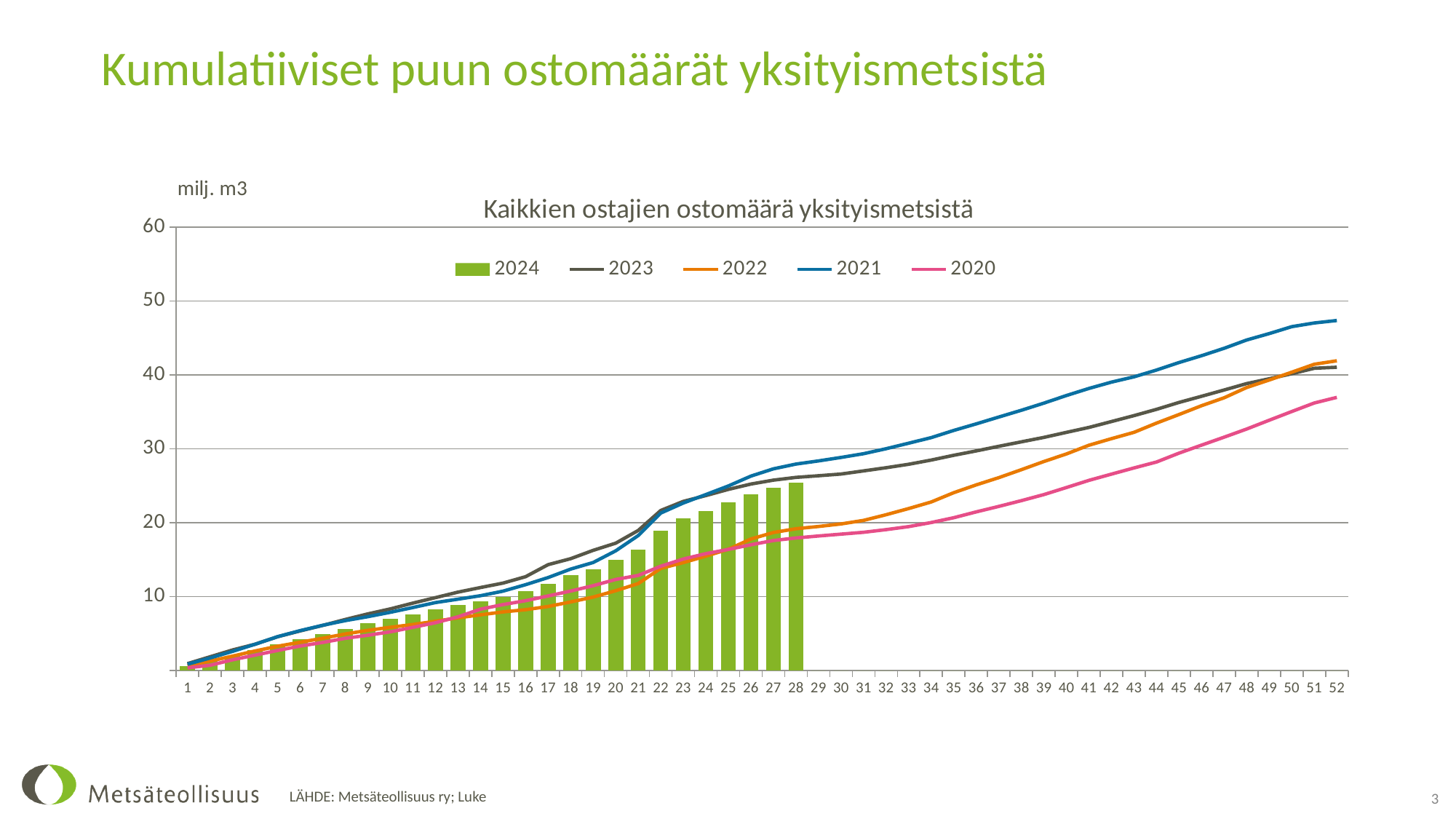

# Kumulatiiviset puun ostomäärät yksityismetsistä

### Chart: Kaikkien ostajien ostomäärä yksityismetsistä

| Category | 2024 | 2023 | 2022 | 2021 | 2020 |
|---|---|---|---|---|---|
| 1 | 633880.056 | 926787.1132798993 | 637181.3061397373 | 844029.2745256352 | 353200.5647492322 |
| 2 | 1267760.112 | 1853574.2265597987 | 1274362.6122794745 | 1688058.5490512704 | 706401.1294984644 |
| 3 | 1995875.5559999994 | 2777394.5452157855 | 1948958.4932315636 | 2588070.2243180526 | 1444020.0192378187 |
| 4 | 2750448.0239999993 | 3556763.3333641454 | 2642811.7225047913 | 3553943.7348308205 | 2079289.738360519 |
| 5 | 3528436.595999999 | 4569648.379396535 | 3286086.545188335 | 4581941.842325864 | 2716816.8401753935 |
| 6 | 4205765.807999998 | 5357662.038063585 | 3825862.0259463456 | 5396288.28388233 | 3310658.726503339 |
| 7 | 4879735.979999999 | 6100972.6071160175 | 4359569.460730043 | 6120150.461030026 | 3797726.1305438457 |
| 8 | 5657893.379999999 | 6905341.808289313 | 4944987.555855659 | 6747544.82176762 | 4354266.33026439 |
| 9 | 6445735.8 | 7660404.896506803 | 5432766.59601211 | 7283607.814194575 | 4771970.033696803 |
| 10 | 6968302.1280000005 | 8337204.828311859 | 5843634.29098468 | 7876810.915169088 | 5234215.530610356 |
| 11 | 7630081.608000001 | 9121688.500257783 | 6223572.608185157 | 8523296.138635818 | 5840541.891365188 |
| 12 | 8271258.876 | 9864177.862609094 | 6665337.642994855 | 9192125.49212615 | 6464717.876591863 |
| 13 | 8905239.456 | 10604829.925539458 | 7128563.077657363 | 9650416.270724403 | 7265370.85502449 |
| 14 | 9353311.956 | 11228072.613445 | 7534836.013475764 | 10123693.724781752 | 8298793.933732785 |
| 15 | 9964856.172000002 | 11830571.743525025 | 7928615.435234987 | 10740384.4371088 | 8918448.048722653 |
| 16 | 10707316.428000001 | 12693260.13469905 | 8227962.297657699 | 11610726.848384708 | 9447129.010646628 |
| 17 | 11756931.984000003 | 14327313.112156533 | 8661407.573015453 | 12576578.042601584 | 10086632.123017795 |
| 18 | 12931999.020000001 | 15131821.263415061 | 9276879.753552044 | 13728316.001358652 | 10750441.372681677 |
| 19 | 13723898.616000002 | 16260517.696271915 | 9934071.270113576 | 14616017.757704204 | 11480612.991035603 |
| 20 | 14943740.832 | 17231847.308905825 | 10799335.358139455 | 16197195.99804483 | 12322255.286773501 |
| 21 | 16395593.412 | 18959731.725906007 | 11766700.432678577 | 18265000.292479623 | 12868918.230701953 |
| 22 | 18907724.220000003 | 21660899.033359252 | 13824489.981732983 | 21310375.420489453 | 14113894.284933344 |
| 23 | 20626887.084 | 22893774.953898456 | 14604634.422361402 | 22671831.227557003 | 15085725.834701909 |
| 24 | 21559229.796 | 23675311.343466002 | 15483820.032864928 | 23816768.74958913 | 15814630.192113673 |
| 25 | 22800660.396 | 24512996.23549463 | 16405668.048376003 | 24982344.771404285 | 16390447.866892297 |
| 26 | 23866246.968 | 25237912.132830113 | 17800859.106608022 | 26312876.09696688 | 17018550.687840674 |
| 27 | 24703658.544 | 25764015.707141783 | 18677308.7573547 | 27298027.71566316 | 17594781.767637264 |
| 28 | 25380795.672000002 | 26136231.701180402 | 19188349.50000524 | 27940358.562755343 | 17940929.729936227 |
| 29 | 0.0 | 26357399.55732447 | 19494043.680038527 | 28369705.363425262 | 18207824.911062986 |
| 30 | 0.0 | 26594344.756372392 | 19834979.576785885 | 28836484.211560335 | 18455902.80928876 |
| 31 | 0.0 | 27017058.466744184 | 20319658.561973706 | 29345775.654937096 | 18709274.396978427 |
| 32 | 0.0 | 27447982.70106696 | 21088038.924298782 | 30027015.421586946 | 19065750.267494977 |
| 33 | 0.0 | 27911372.325392123 | 21916952.820655704 | 30771463.666180644 | 19475551.264764108 |
| 34 | 0.0 | 28485113.26768111 | 22810984.095918633 | 31526003.8399915 | 20030314.09011979 |
| 35 | 0.0 | 29132421.75942733 | 24065401.07882821 | 32499961.367453262 | 20679487.755774066 |
| 36 | 0.0 | 29727695.53485135 | 25125264.00678 | 33391454.393025015 | 21468987.96385649 |
| 37 | 0.0 | 30351523.615011014 | 26105924.8478268 | 34316566.6927447 | 22211444.146816786 |
| 38 | 0.0 | 30959205.69775536 | 27183003.61331092 | 35229304.22607446 | 22988749.805901587 |
| 39 | 0.0 | 31558973.897434603 | 28283409.47298184 | 36196415.70441678 | 23812105.023035735 |
| 40 | 0.0 | 32240155.883866582 | 29312488.468572203 | 37226264.285355374 | 24765359.918394953 |
| 41 | 0.0 | 32906395.609193895 | 30497321.01872159 | 38185150.82275657 | 25736718.751987066 |
| 42 | 0.0 | 33701694.56542941 | 31388053.984467838 | 39043044.22180312 | 26578359.087335095 |
| 43 | 0.0 | 34508089.41892443 | 32241411.192173686 | 39755146.07199599 | 27418232.886652064 |
| 44 | 0.0 | 35355341.78216306 | 33492310.017426852 | 40675390.80210675 | 28222027.15885022 |
| 45 | 0.0 | 36292250.10128422 | 34656180.0186703 | 41696473.823067866 | 29433256.487475455 |
| 46 | 0.0 | 37123596.31342159 | 35853597.55605878 | 42620364.888956875 | 30513711.491829544 |
| 47 | 0.0 | 37976762.517225854 | 36922867.35979409 | 43617883.951307066 | 31591139.604277913 |
| 48 | 0.0 | 38844729.20725381 | 38315464.23817361 | 44746488.80680197 | 32693230.832273755 |
| 49 | 0.0 | 39492827.82050385 | 39325278.19022927 | 45612740.6706929 | 33885722.06775951 |
| 50 | 0.0 | 40174863.554786235 | 40386635.34068148 | 46548397.143040255 | 35057929.98585853 |
| 51 | 0.0 | 40912071.432610884 | 41459169.52450326 | 47046522.600049645 | 36218831.9984394 |
| 52 | 0.0 | 41055000.0 | 41928000.0 | 47383000.0 | 36973000.0 |
3